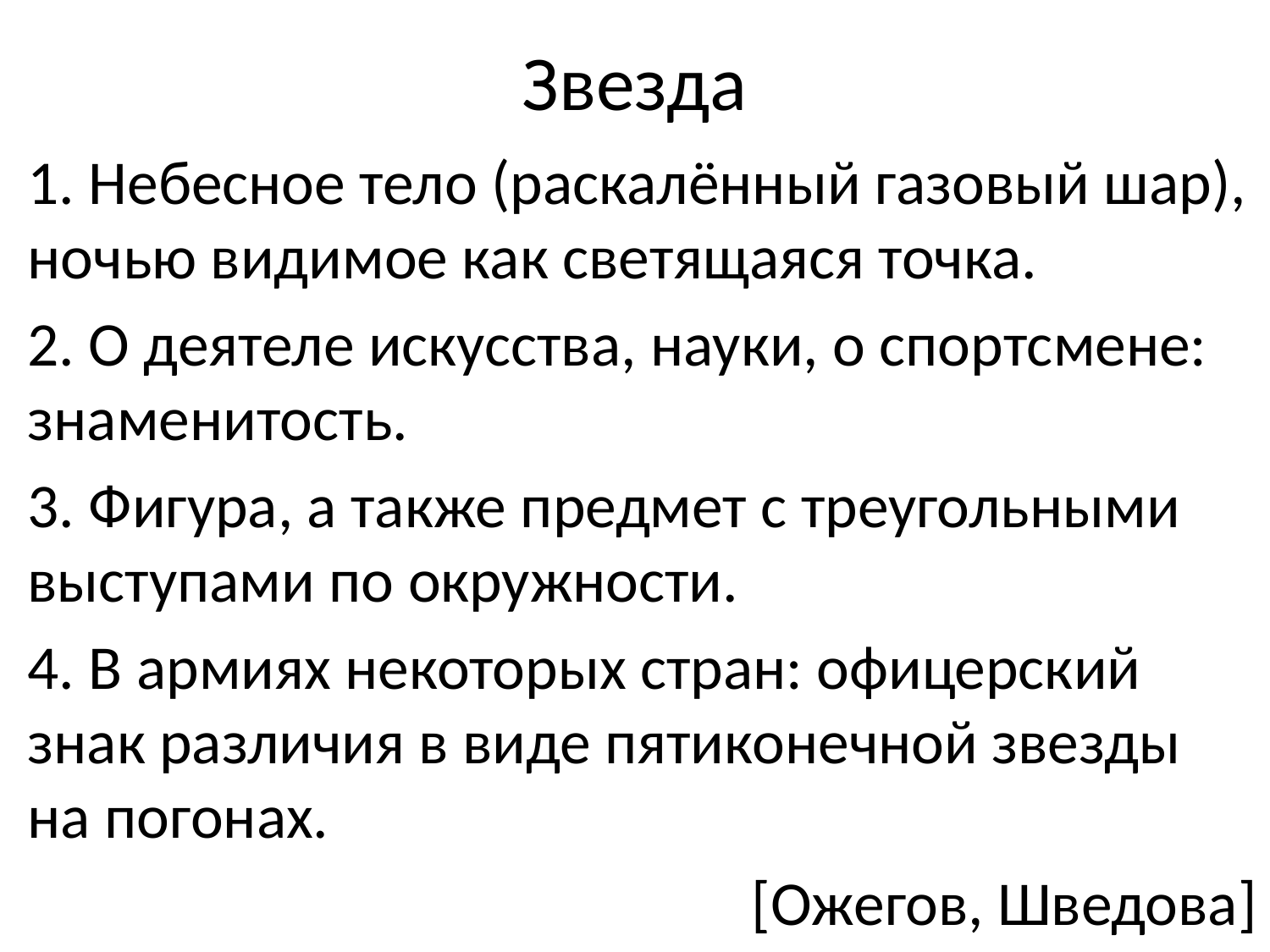

# Звезда
1. Небесное тело (раскалённый газовый шар), ночью видимое как светящаяся точка.
2. О деятеле искусства, науки, о спортсмене: знаменитость.
3. Фигура, а также предмет с треугольными выступами по окружности.
4. В армиях некоторых стран: офицерский знак различия в виде пятиконечной звезды на погонах.
[Ожегов, Шведова]